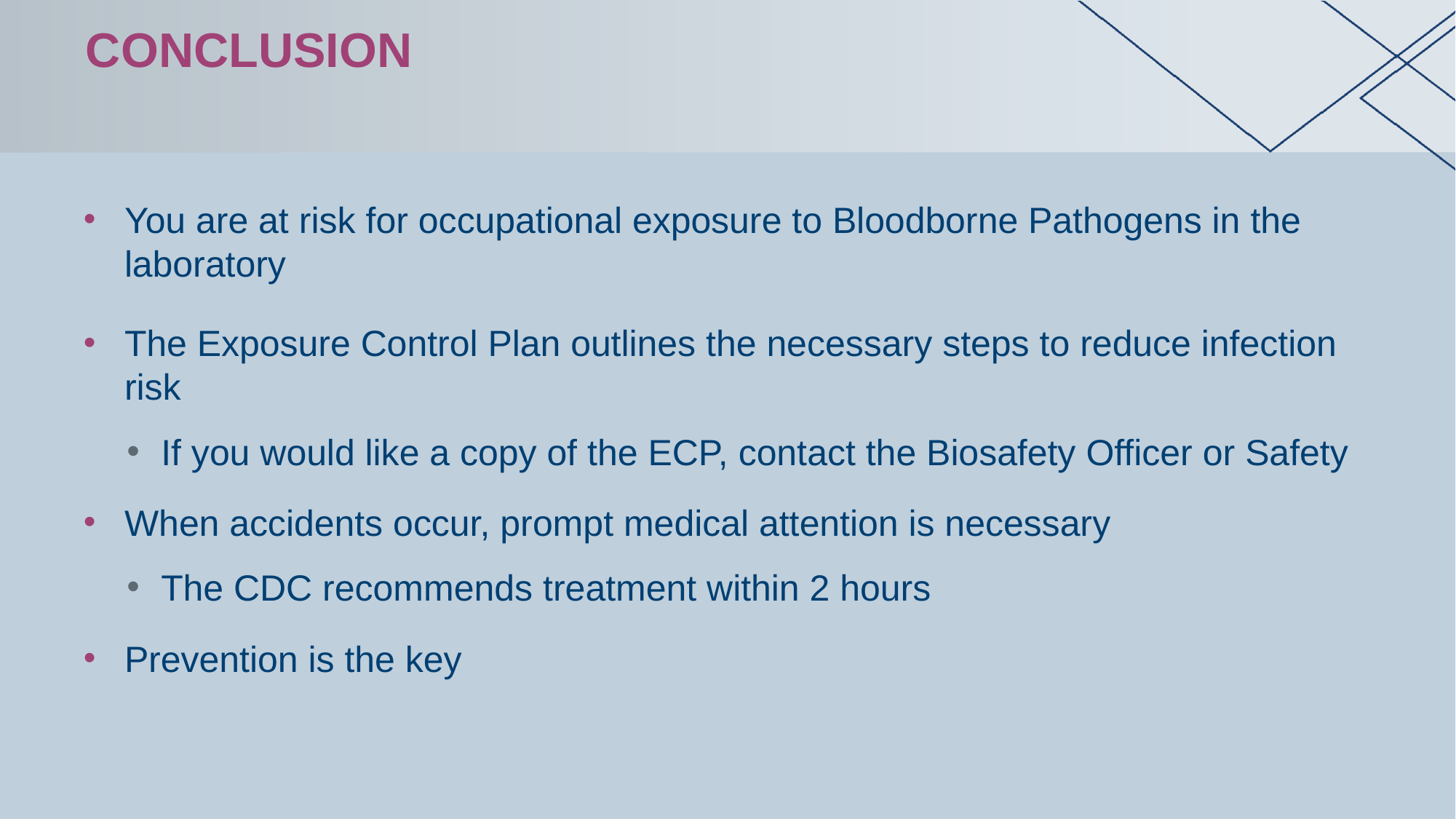

# Conclusion
You are at risk for occupational exposure to Bloodborne Pathogens in the laboratory
The Exposure Control Plan outlines the necessary steps to reduce infection risk
If you would like a copy of the ECP, contact the Biosafety Officer or Safety
When accidents occur, prompt medical attention is necessary
The CDC recommends treatment within 2 hours
Prevention is the key